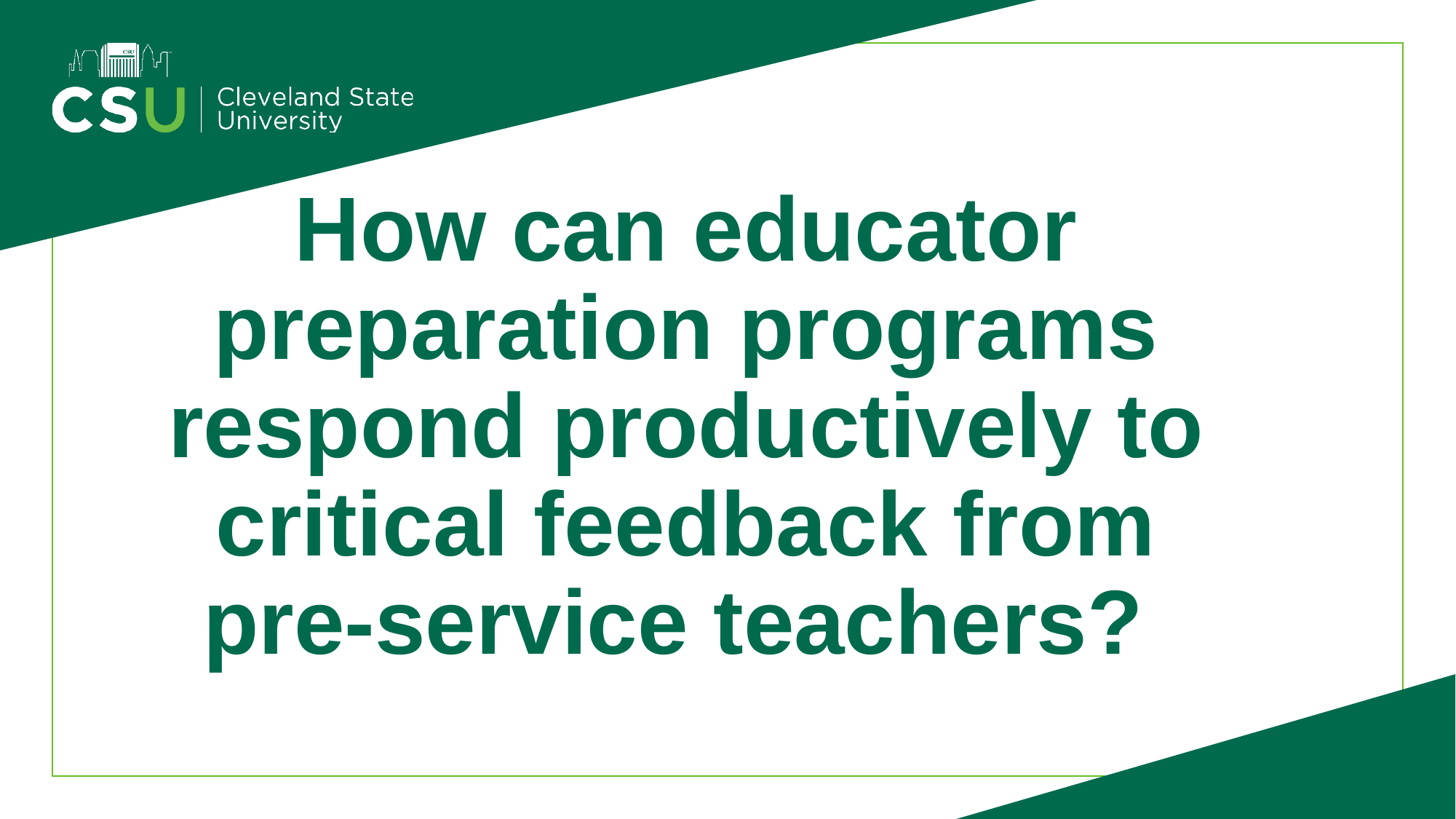

# How can educator preparation programs respond productively to critical feedback from pre-service teachers?